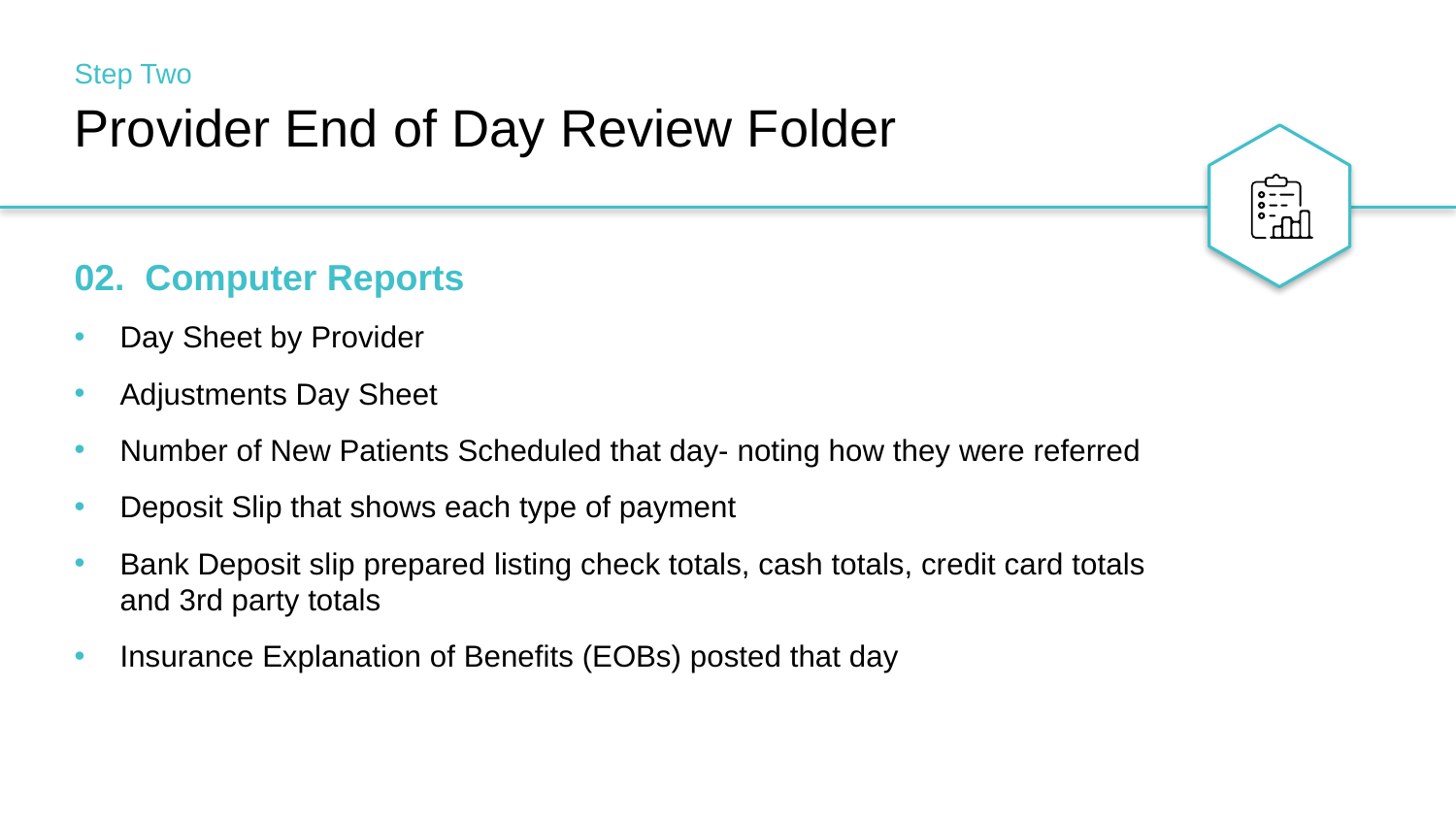

Step Two
# Provider End of Day Review Folder

02.  Computer Reports
Day Sheet by Provider
Adjustments Day Sheet
Number of New Patients Scheduled that day- noting how they were referred
Deposit Slip that shows each type of payment
Bank Deposit slip prepared listing check totals, cash totals, credit card totals and 3rd party totals
Insurance Explanation of Benefits (EOBs) posted that day